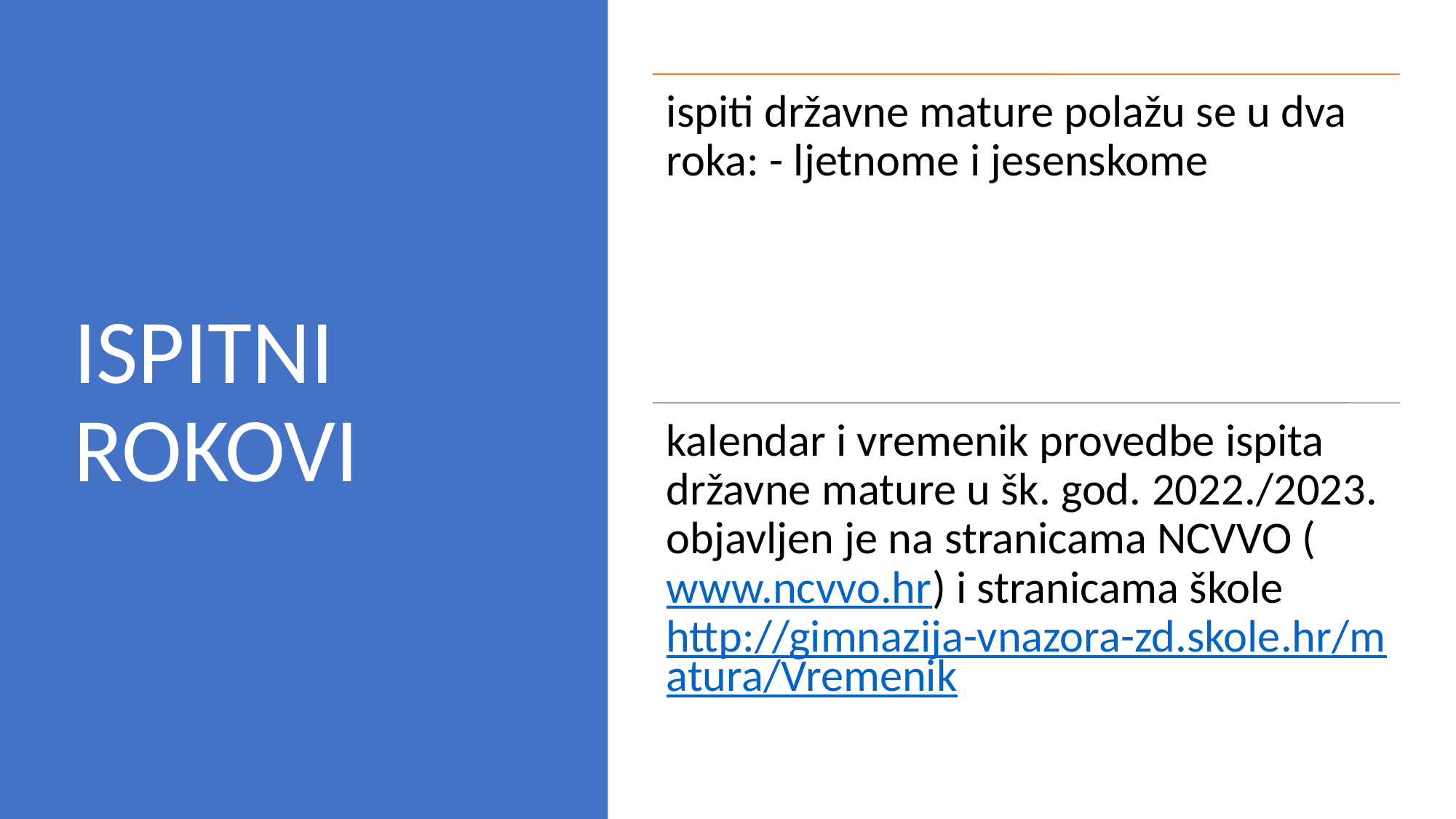

# ISPITNI ROKOVI
ispiti državne mature polažu se u dva roka: - ljetnome i jesenskome
kalendar i vremenik provedbe ispita državne mature u šk. god. 2022./2023. objavljen je na stranicama NCVVO (www.ncvvo.hr) i stranicama škole http://gimnazija-vnazora-zd.skole.hr/matura/Vremenik